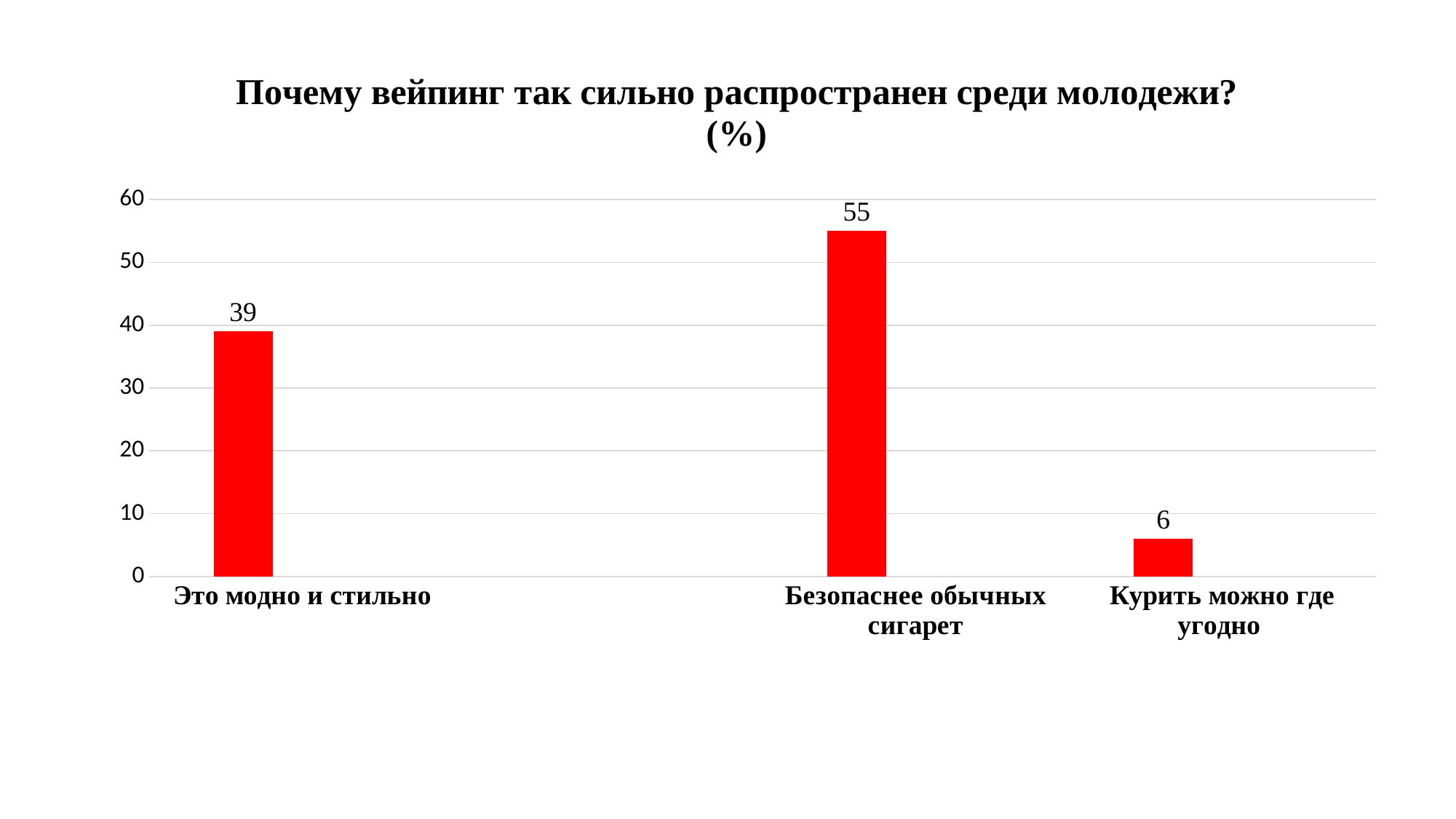

### Chart: Почему вейпинг так сильно распространен среди молодежи?(%)

| Category | Ряд 1 | Ряд 2 | Ряд 3 |
|---|---|---|---|
| Это модно и стильно | 39.0 | None | None |
|  | None | None | None |
| Безопаснее обычных сигарет | 55.0 | None | None |
| Курить можно где угодно  | 6.0 | None | None |